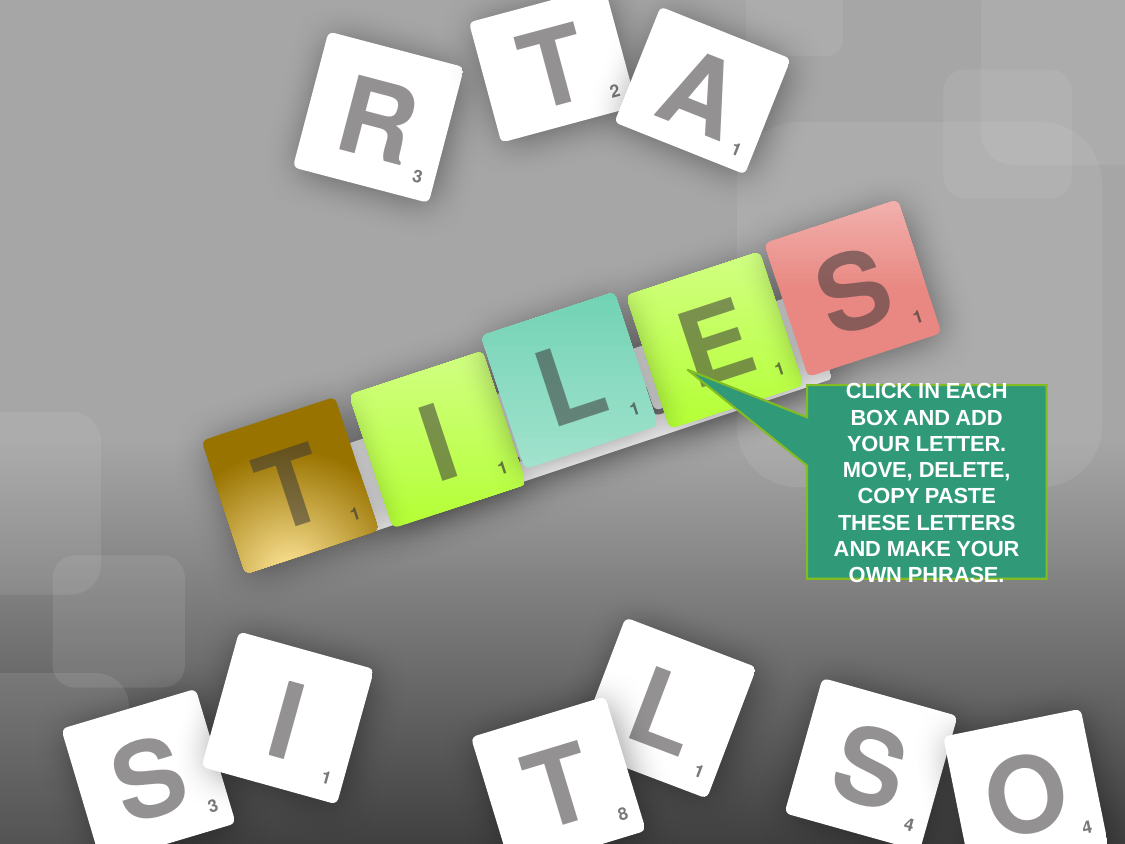

T

2
A

1
R

3
S

1
E

1
L

1

TEMPLATE – SUBTITLE
I

1
CLICK IN EACH BOX AND ADD YOUR LETTER. MOVE, DELETE, COPY PASTE THESE LETTERS AND MAKE YOUR OWN PHRASE.

T

1
L

1
I

1
S

4
S

3
T

8
O

4